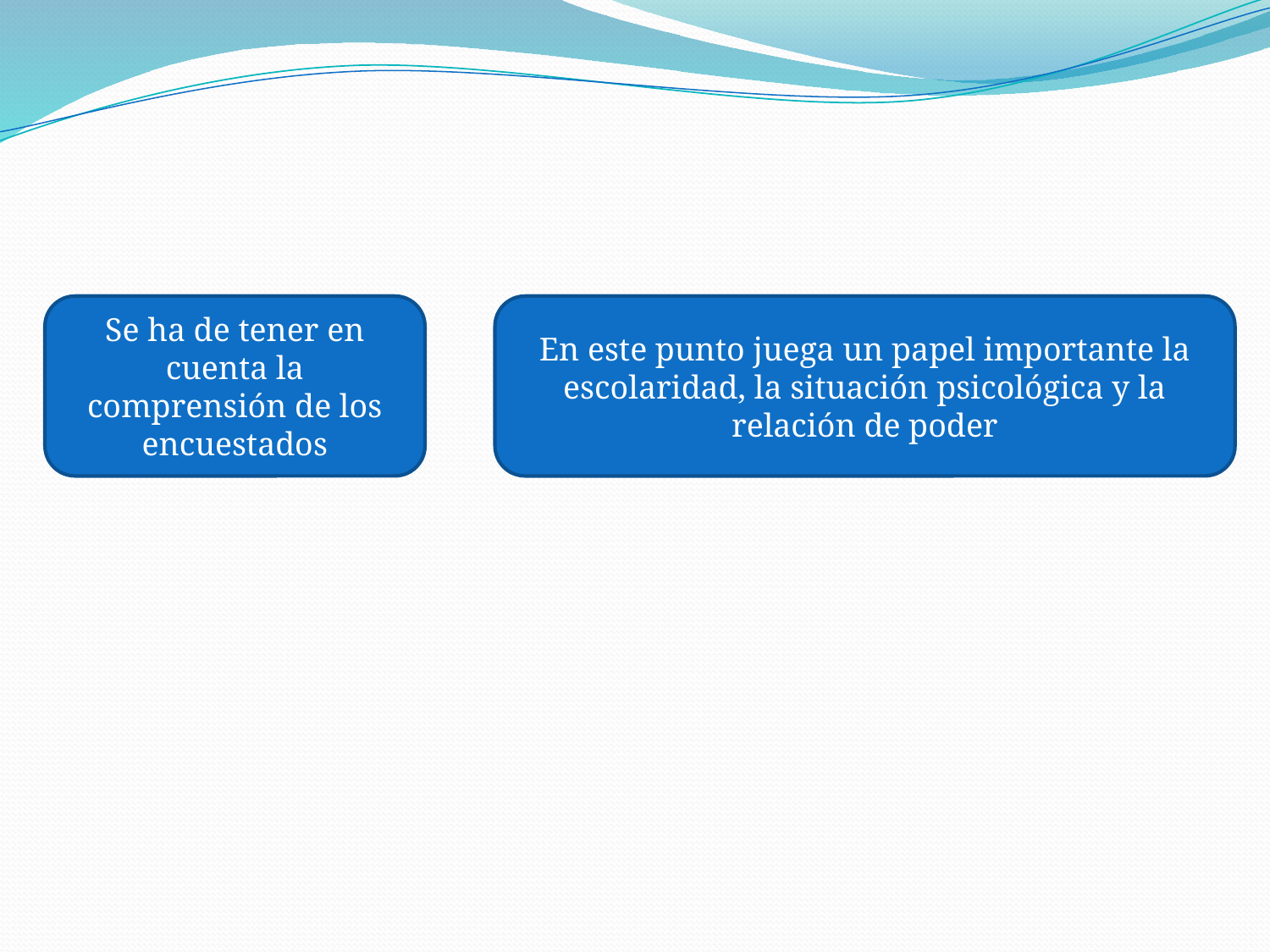

#
Se ha de tener en cuenta la comprensión de los encuestados
En este punto juega un papel importante la escolaridad, la situación psicológica y la relación de poder